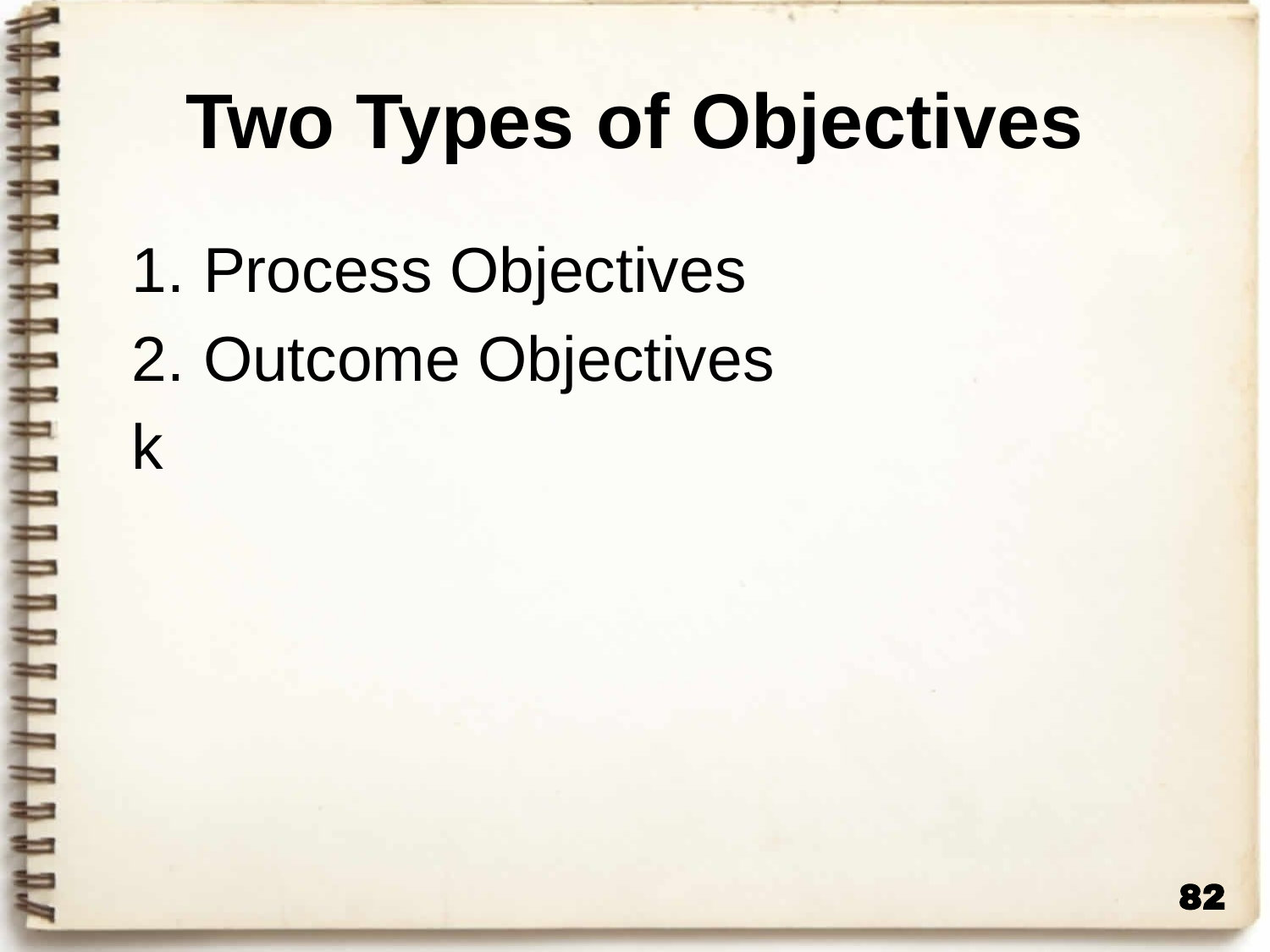

# Two Types of Objectives
Process Objectives
Outcome Objectives
k

82